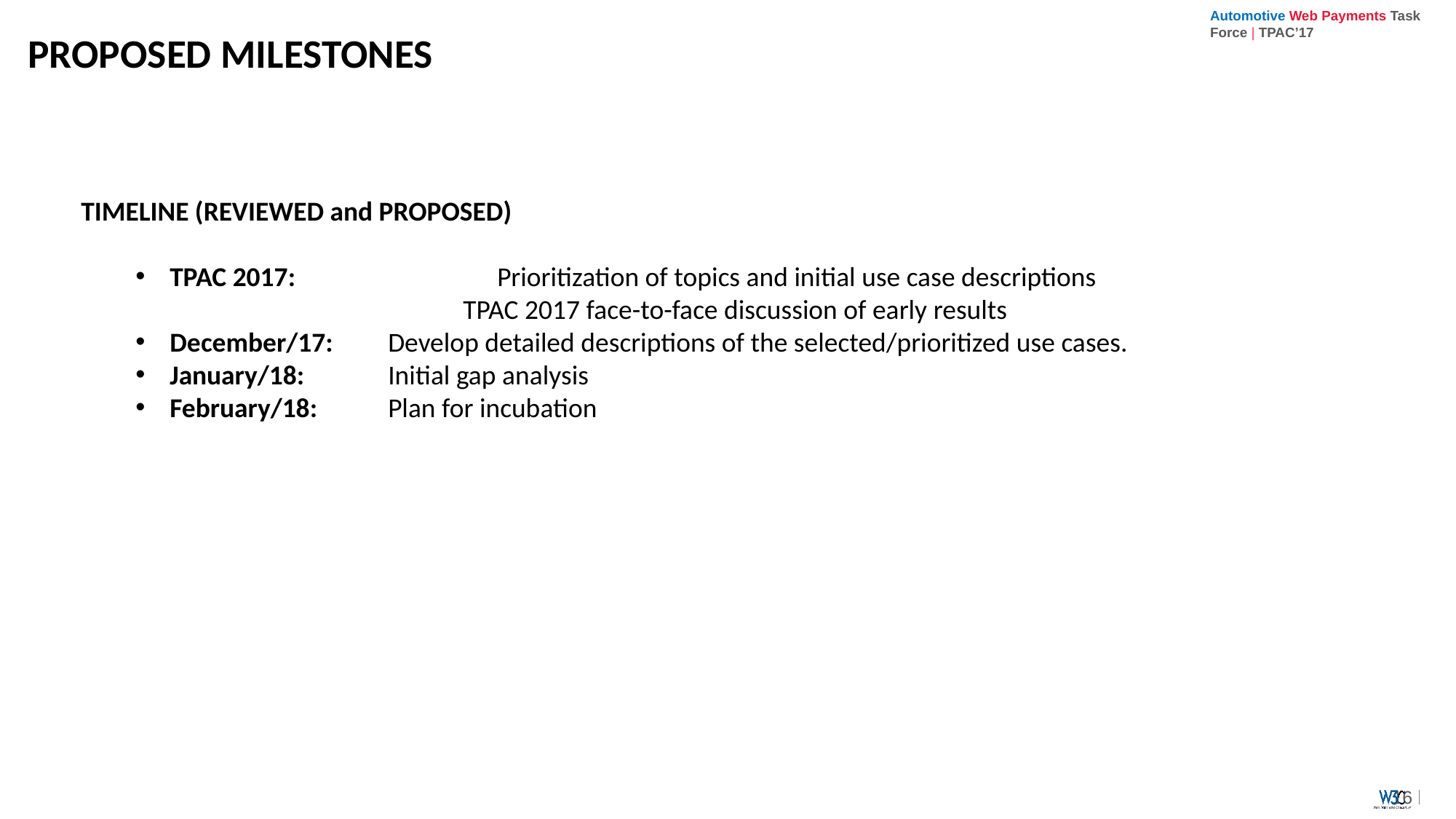

# PROPOSED MILESTONES
TIMELINE (REVIEWED and PROPOSED)

TPAC 2017:		Prioritization of topics and initial use case descriptions
			TPAC 2017 face-to-face discussion of early results
December/17:	Develop detailed descriptions of the selected/prioritized use cases.
January/18:	Initial gap analysis
February/18:	Plan for incubation